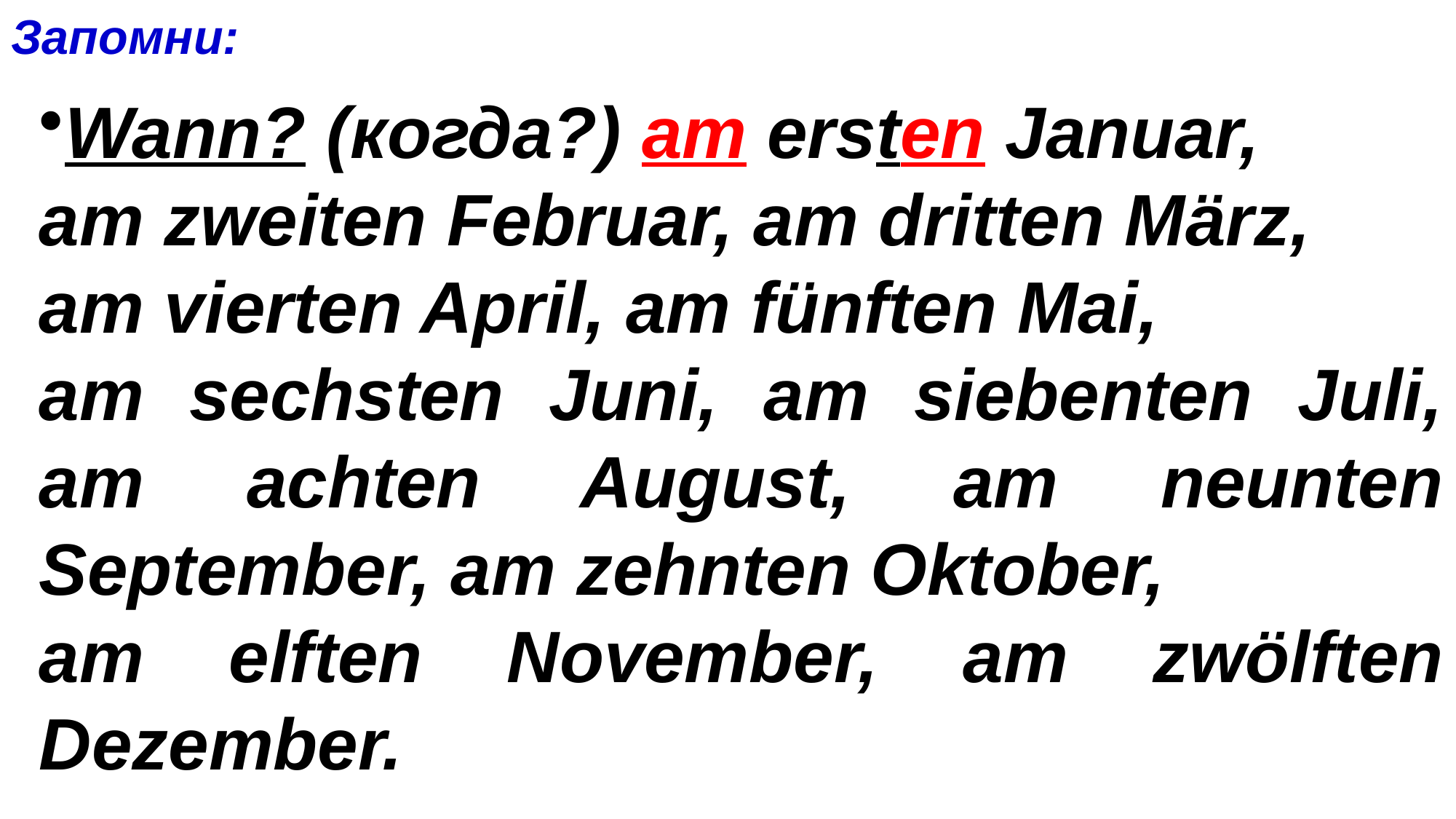

Запомни:
Wann? (когда?) am ersten Januar,
am zweiten Februar, am dritten März,
am vierten April, am fünften Mai,
am sechsten Juni, am siebenten Juli, am achten August, am neunten September, am zehnten Oktober,
am elften November, am zwölften Dezember.